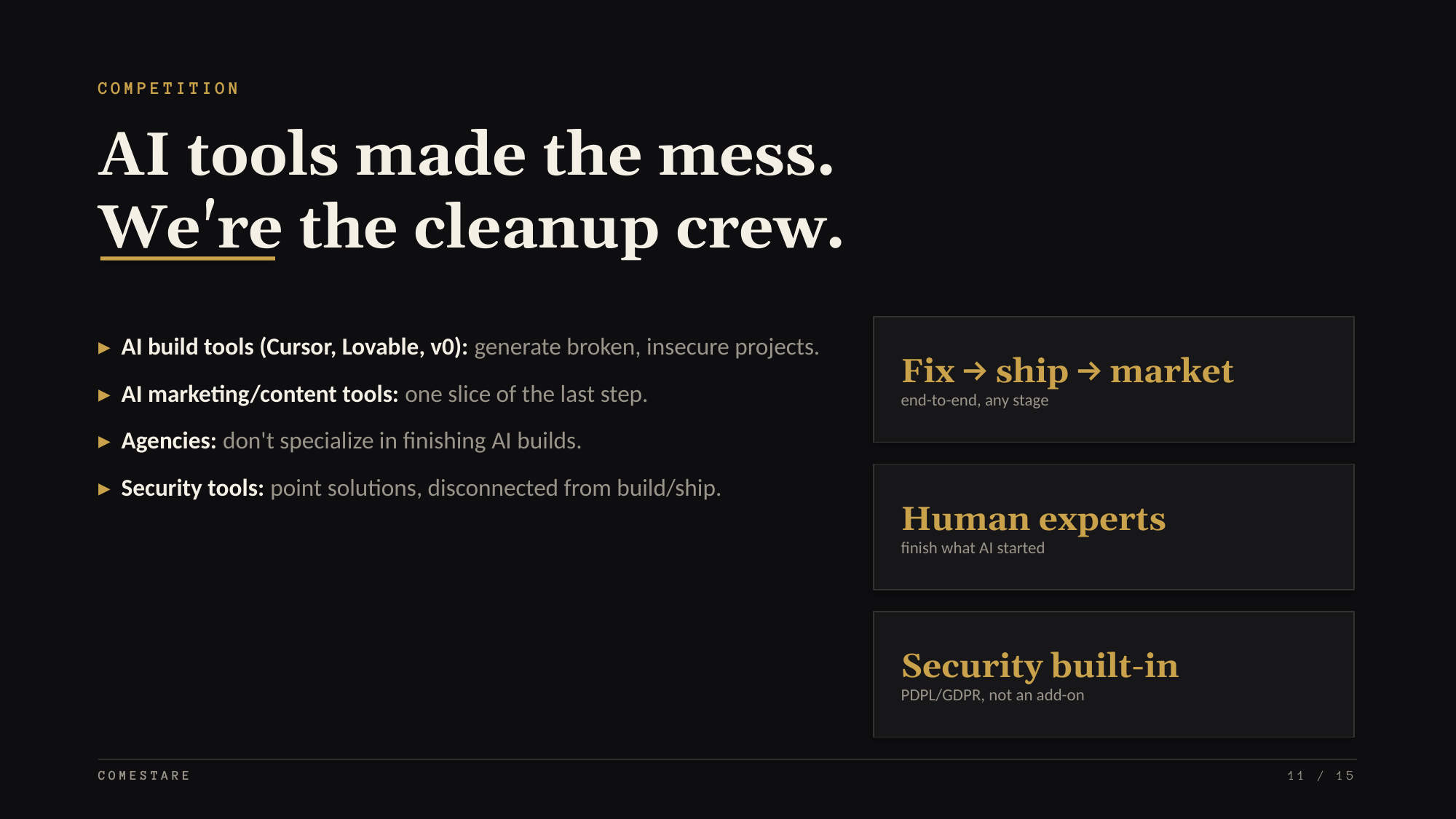

COMPETITION
AI tools made the mess.
We're the cleanup crew.

▸  AI build tools (Cursor, Lovable, v0): generate broken, insecure projects.
▸  AI marketing/content tools: one slice of the last step.
▸  Agencies: don't specialize in finishing AI builds.
▸  Security tools: point solutions, disconnected from build/ship.
Fix → ship → market
end-to-end, any stage

Human experts
finish what AI started

Security built-in
PDPL/GDPR, not an add-on

COMESTARE
11 / 15